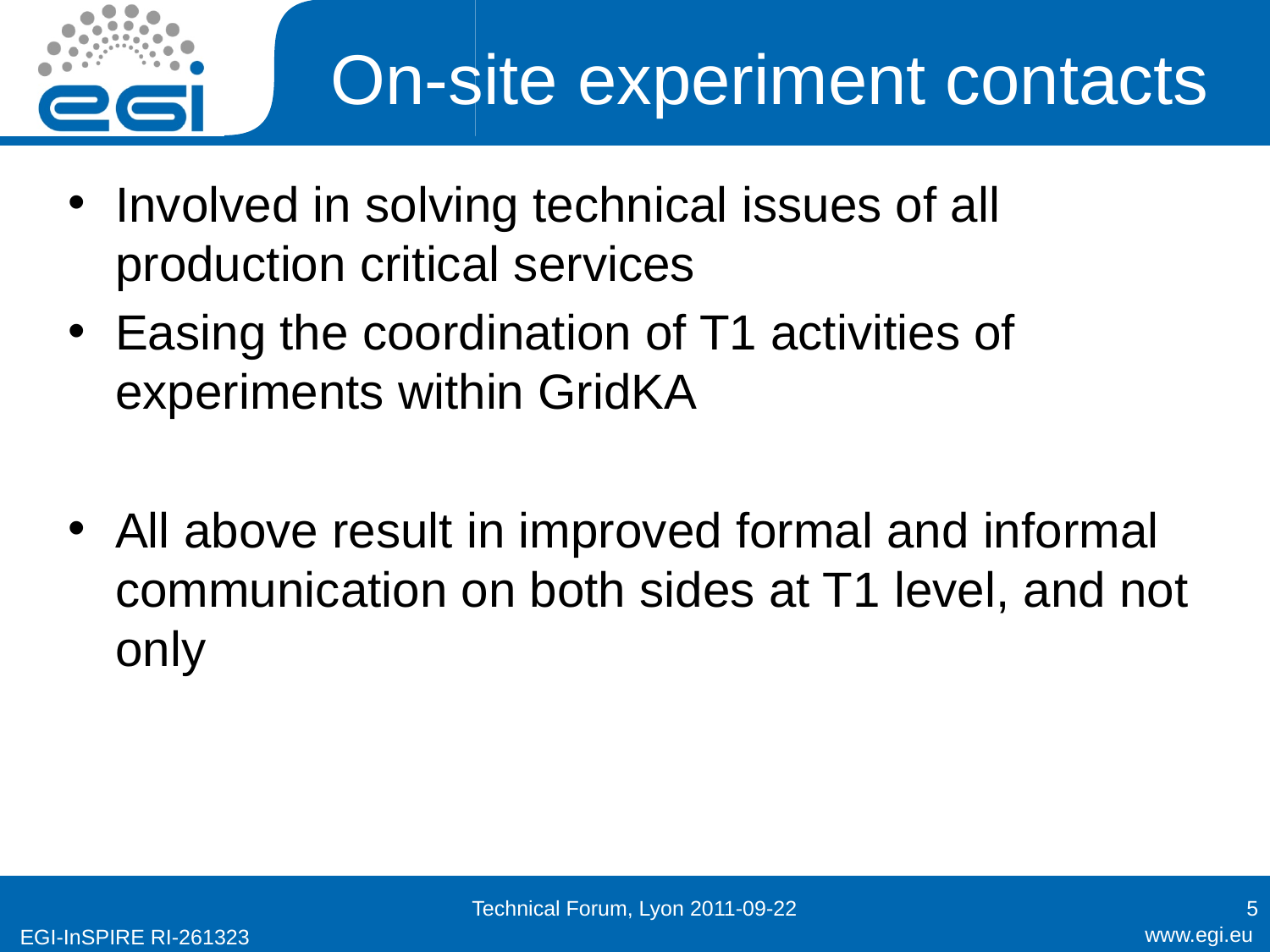

# On-site experiment contacts
Involved in solving technical issues of all production critical services
Easing the coordination of T1 activities of experiments within GridKA

All above result in improved formal and informal communication on both sides at T1 level, and not only
Technical Forum, Lyon 2011-09-22
5